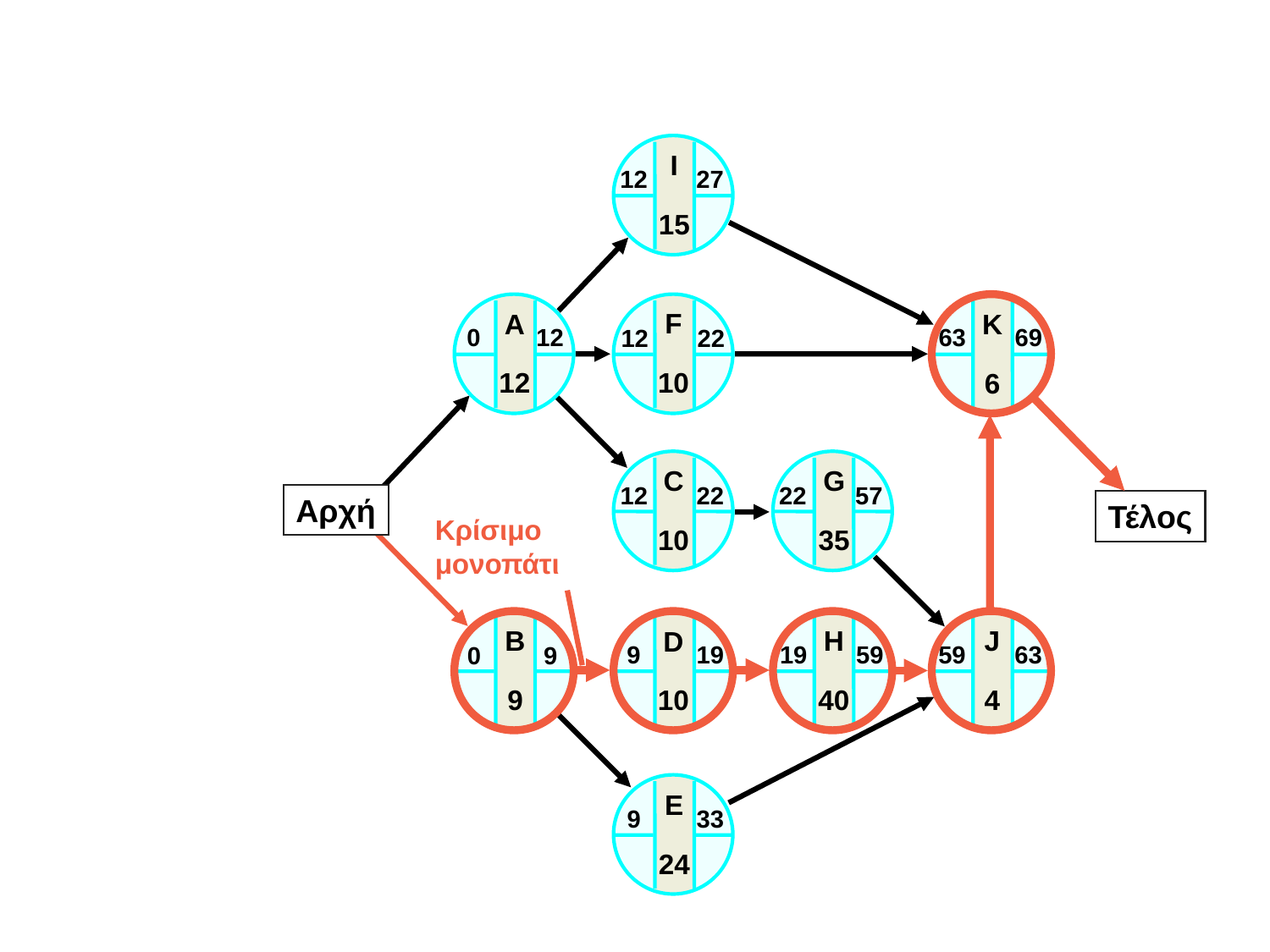

I

15

12       27

F

10
A

12
K

6

0        12
63       69
12       22

C

10
G

35

12       22
22       57
Αρχή
Τέλος
Κρίσιμο μονοπάτι

H

40
J

4
B

9
D

10

9        19
19       59
59       63
0         9

E

24

9        33